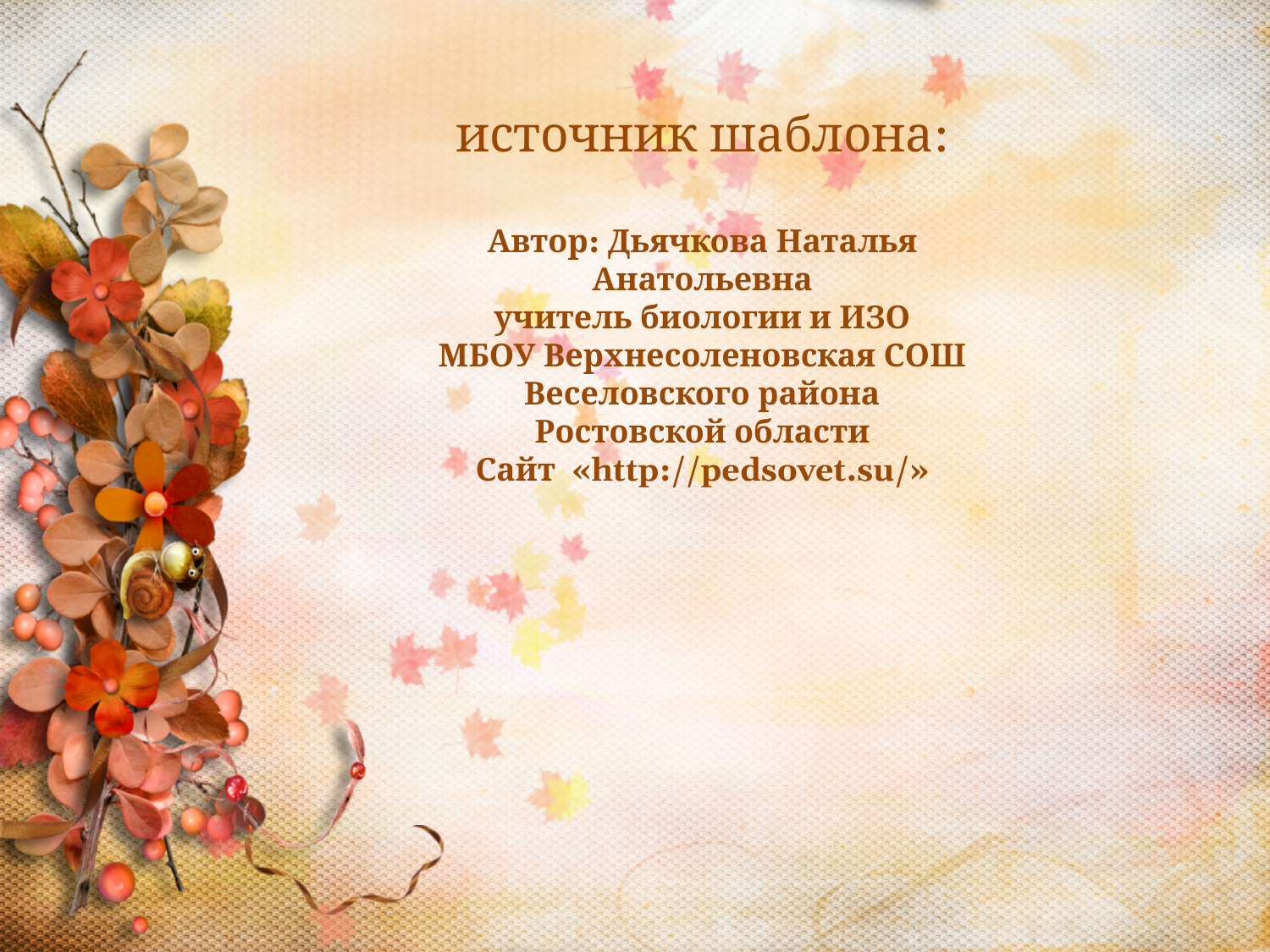

источник шаблона:

Автор: Дьячкова Наталья Анатольевна
учитель биологии и ИЗО
МБОУ Верхнесоленовская СОШ
Веселовского района
Ростовской области
Сайт  «http://pedsovet.su/»